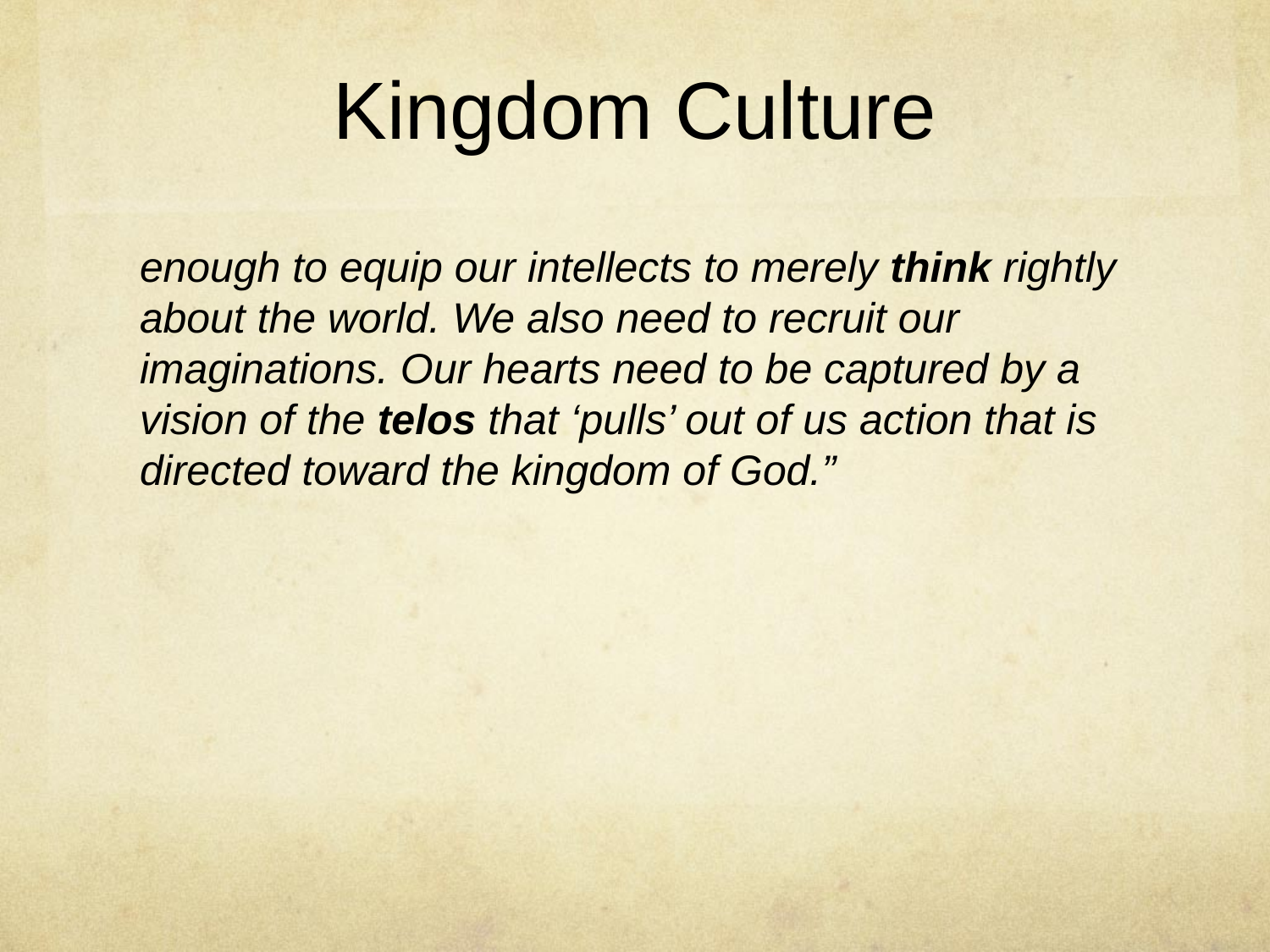

# Kingdom Culture
enough to equip our intellects to merely think rightly about the world. We also need to recruit our imaginations. Our hearts need to be captured by a vision of the telos that ‘pulls’ out of us action that is directed toward the kingdom of God.”